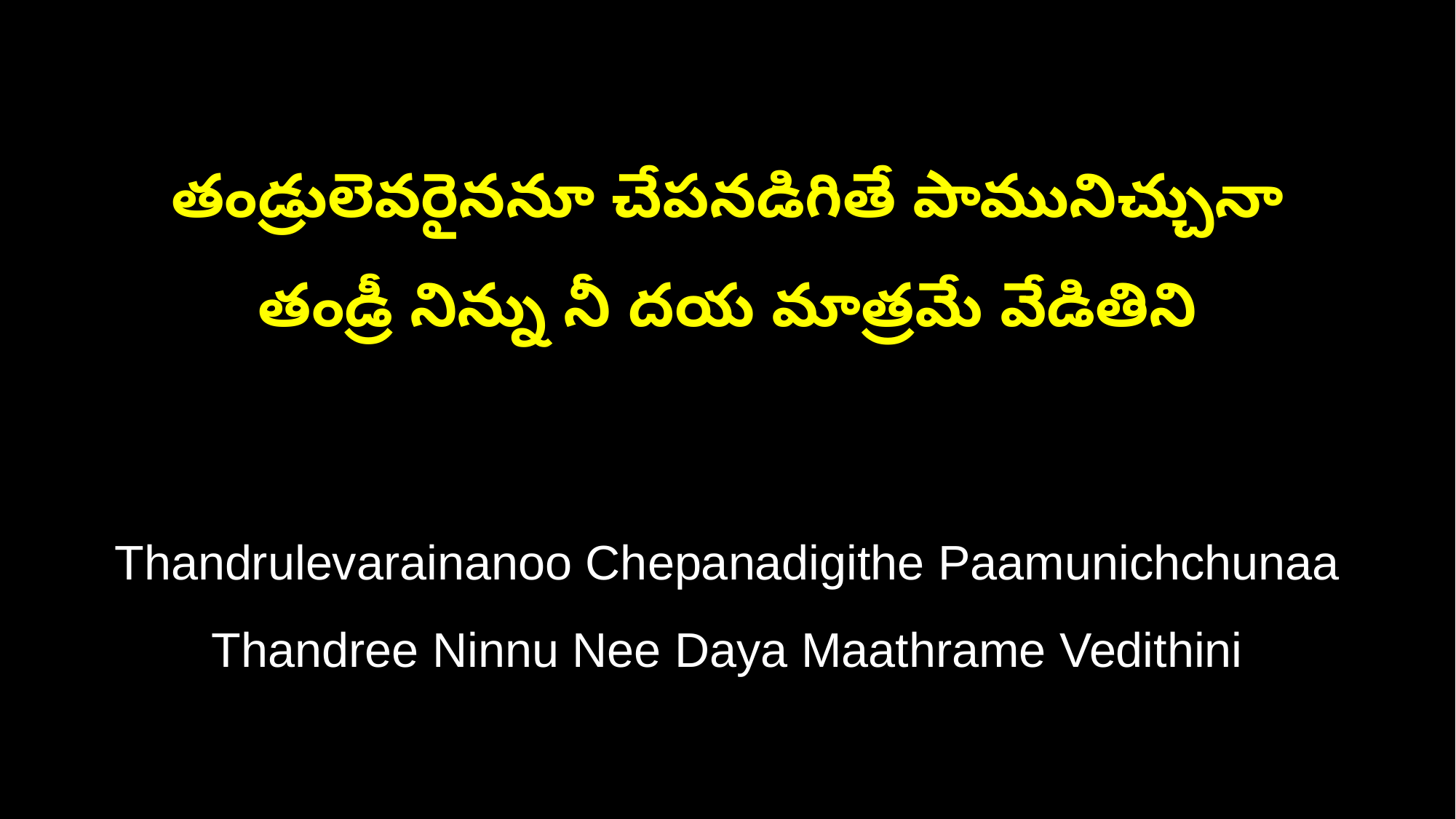

తండ్రులెవరైననూ చేపనడిగితే పామునిచ్చునా
తండ్రీ నిన్ను నీ దయ మాత్రమే వేడితిని
Thandrulevarainanoo Chepanadigithe Paamunichchunaa
Thandree Ninnu Nee Daya Maathrame Vedithini